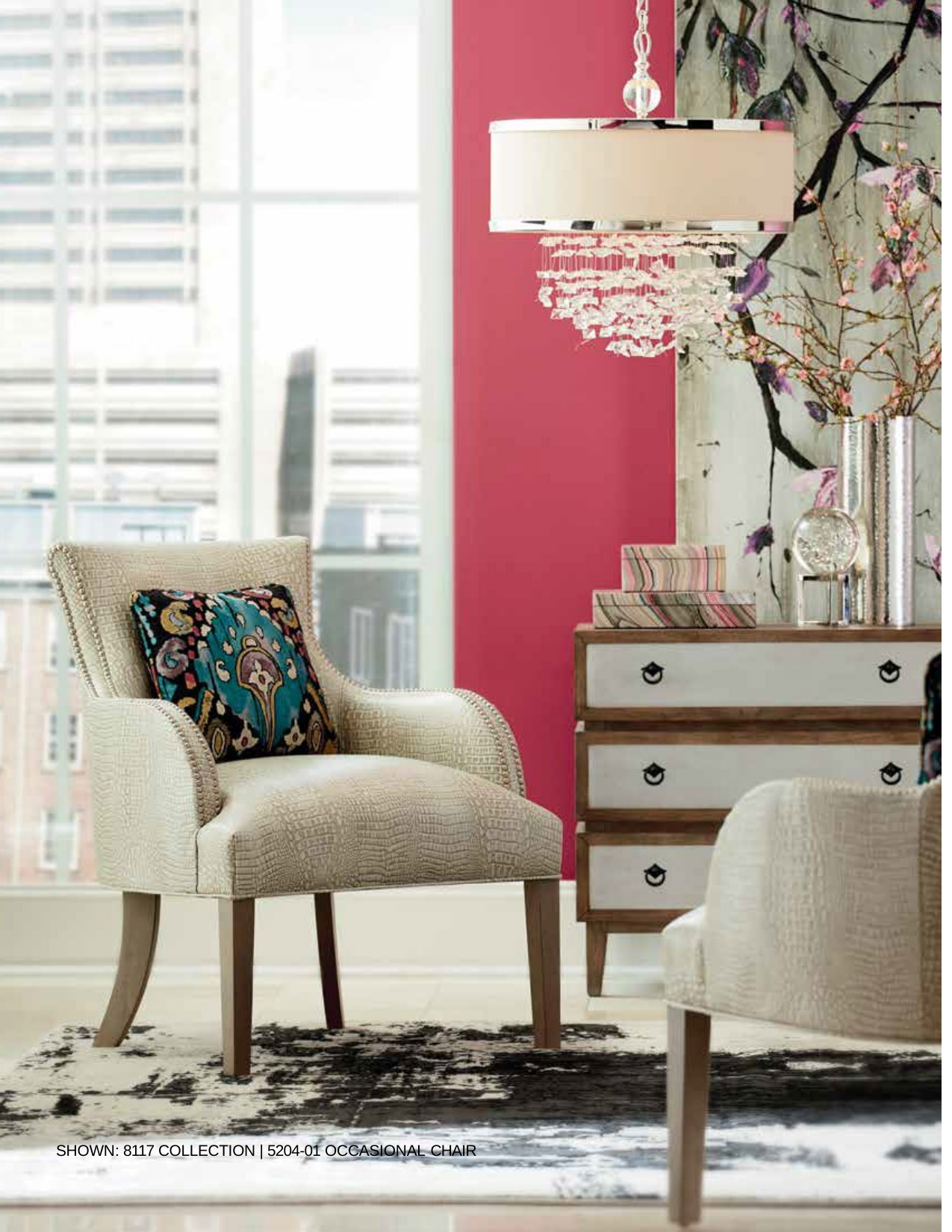

SHOWN: 8117 COLLECTION | 5204-01 OCCASIONAL CHAIR